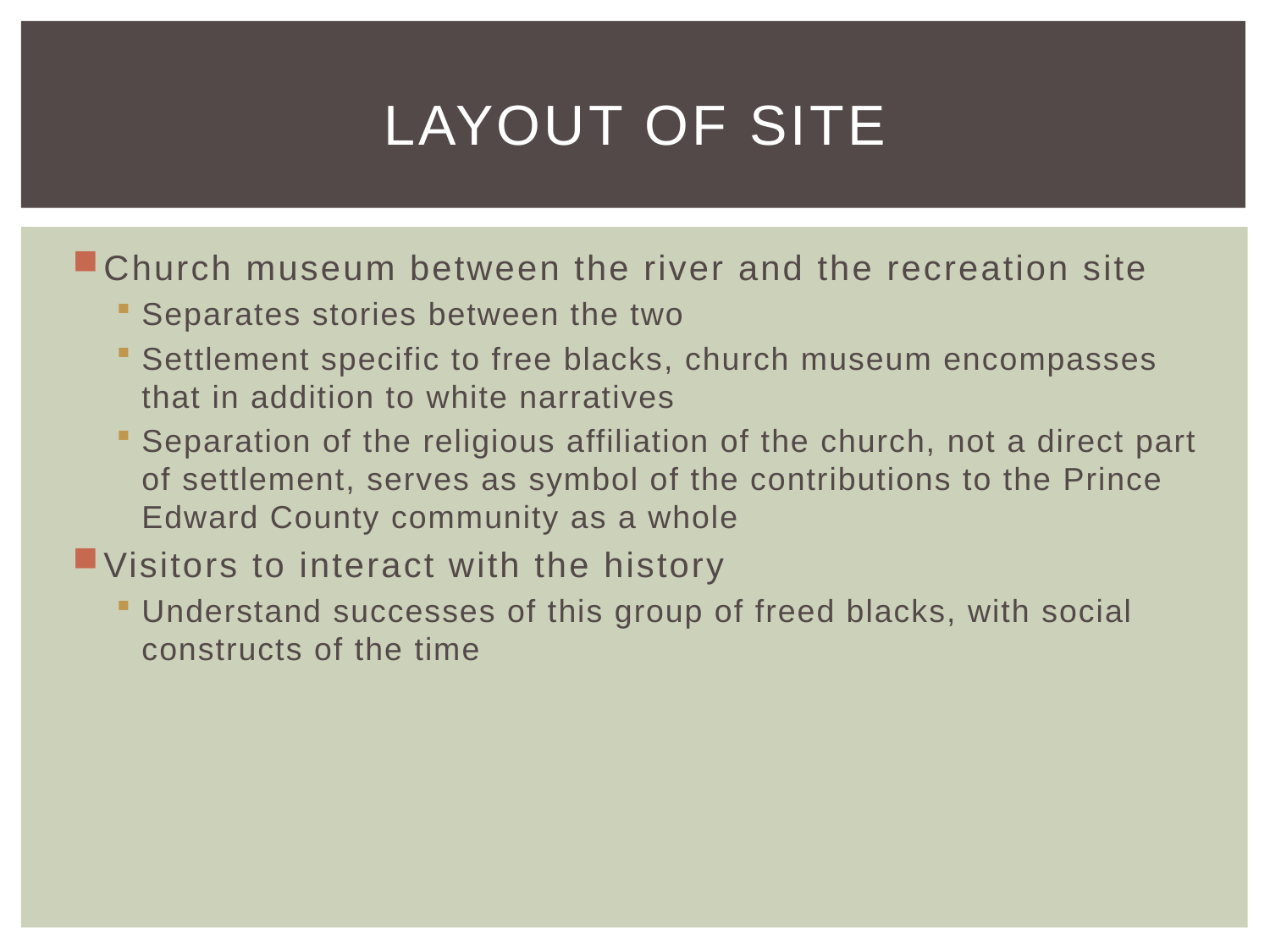

# Layout of site
Church museum between the river and the recreation site
Separates stories between the two
Settlement specific to free blacks, church museum encompasses that in addition to white narratives
Separation of the religious affiliation of the church, not a direct part of settlement, serves as symbol of the contributions to the Prince Edward County community as a whole
Visitors to interact with the history
Understand successes of this group of freed blacks, with social constructs of the time